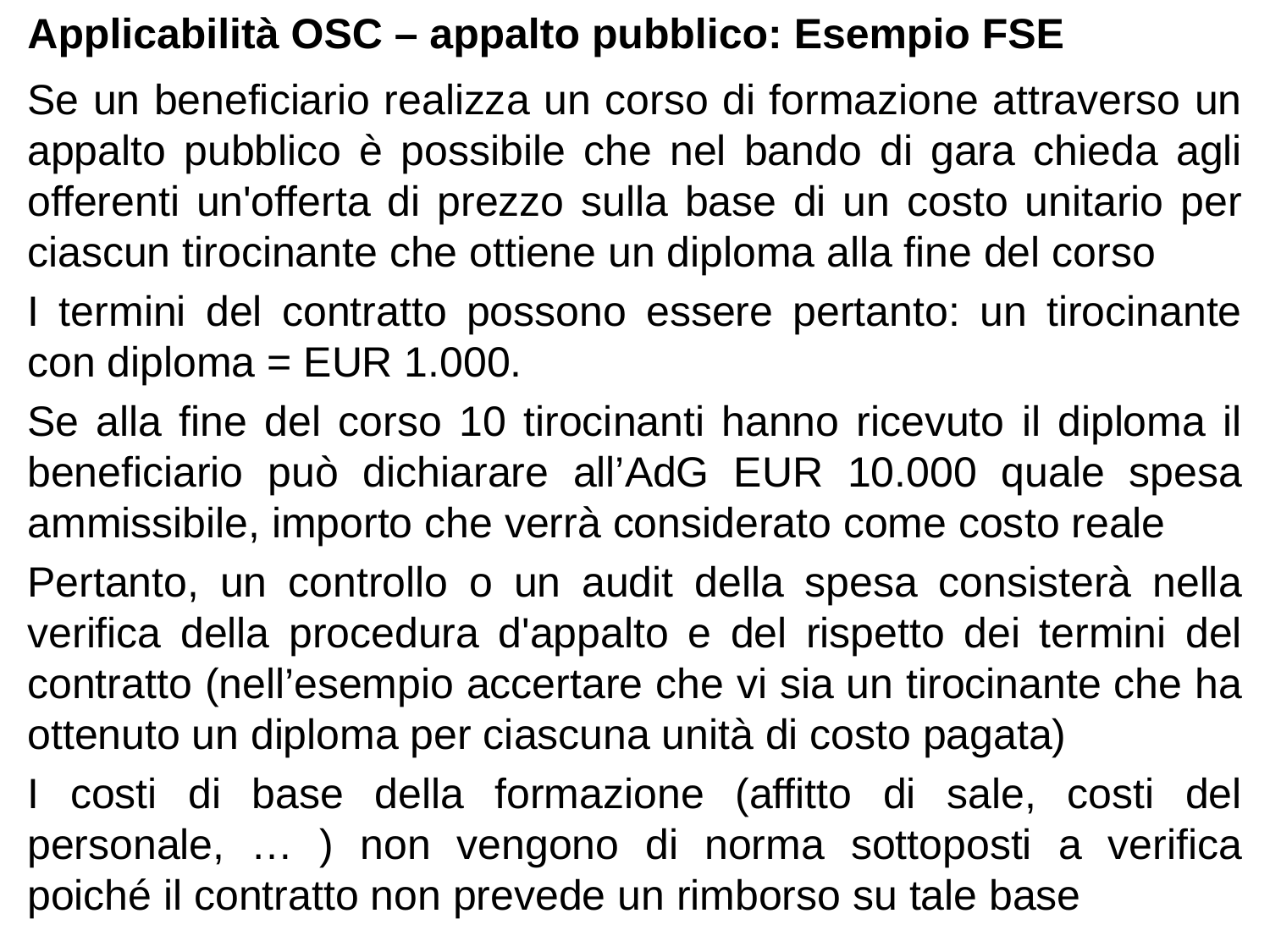

Applicabilità OSC – appalto pubblico: Esempio FSE
Se un beneficiario realizza un corso di formazione attraverso un appalto pubblico è possibile che nel bando di gara chieda agli offerenti un'offerta di prezzo sulla base di un costo unitario per ciascun tirocinante che ottiene un diploma alla fine del corso
I termini del contratto possono essere pertanto: un tirocinante con diploma = EUR 1.000.
Se alla fine del corso 10 tirocinanti hanno ricevuto il diploma il beneficiario può dichiarare all’AdG EUR 10.000 quale spesa ammissibile, importo che verrà considerato come costo reale
Pertanto, un controllo o un audit della spesa consisterà nella verifica della procedura d'appalto e del rispetto dei termini del contratto (nell’esempio accertare che vi sia un tirocinante che ha ottenuto un diploma per ciascuna unità di costo pagata)
I costi di base della formazione (affitto di sale, costi del personale, … ) non vengono di norma sottoposti a verifica poiché il contratto non prevede un rimborso su tale base